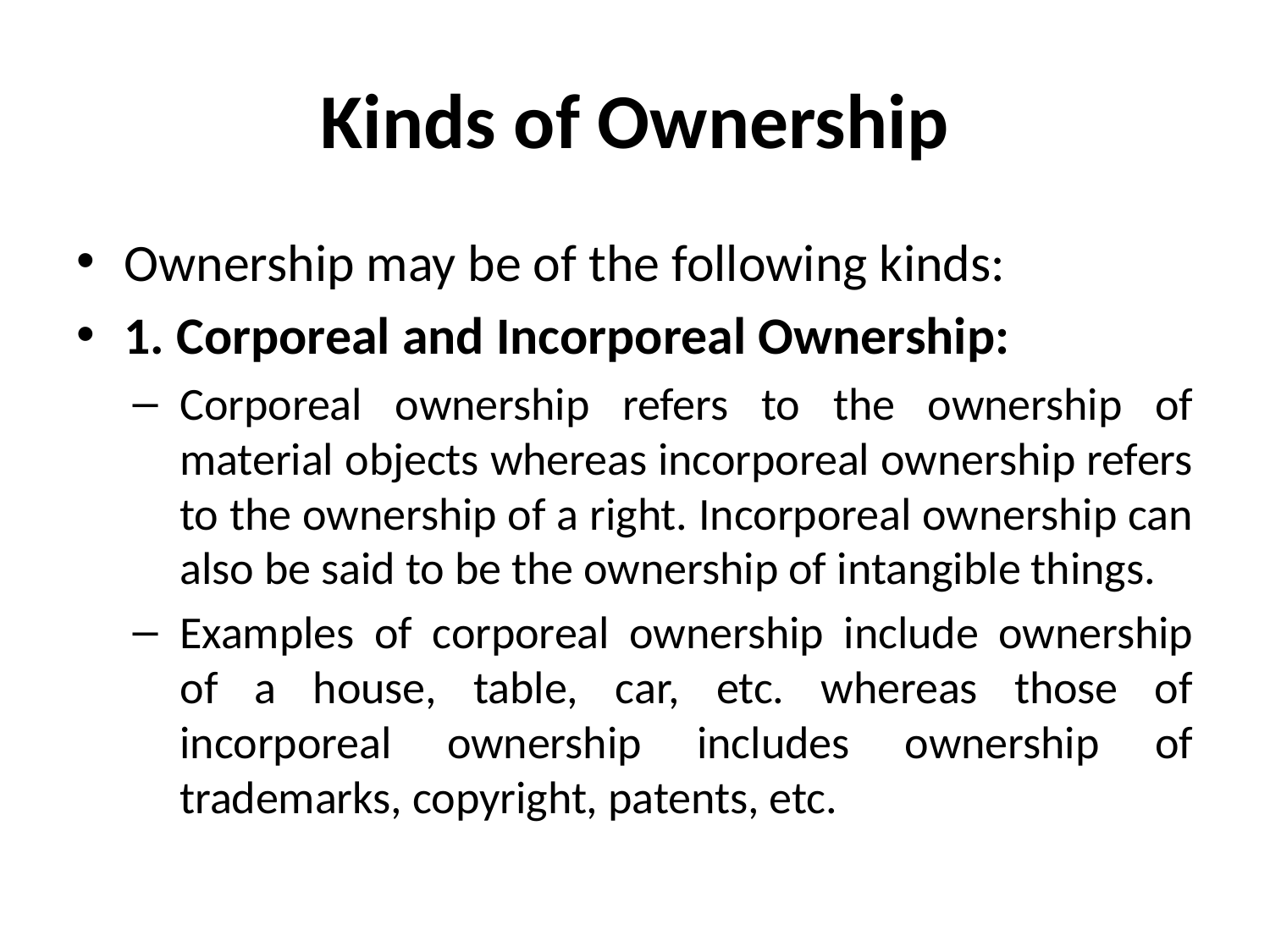

# Kinds of Ownership
Ownership may be of the following kinds:
1. Corporeal and Incorporeal Ownership:
Corporeal ownership refers to the ownership of material objects whereas incorporeal ownership refers to the ownership of a right. Incorporeal ownership can also be said to be the ownership of intangible things.
Examples of corporeal ownership include ownership of a house, table, car, etc. whereas those of incorporeal ownership includes ownership of trademarks, copyright, patents, etc.